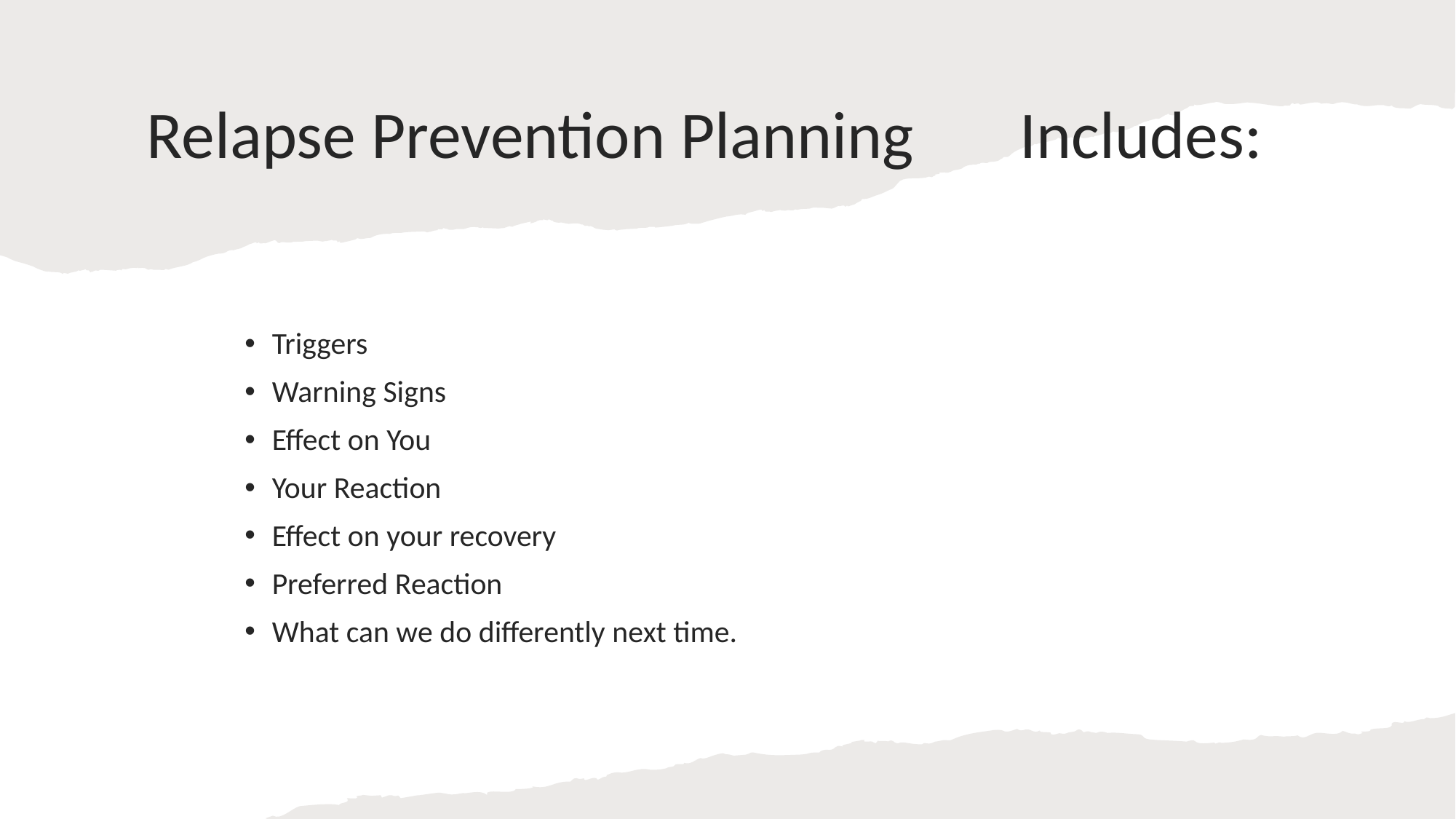

# Relapse Prevention Planning	Includes:
Triggers
Warning Signs
Effect on You
Your Reaction
Effect on your recovery
Preferred Reaction
What can we do differently next time.